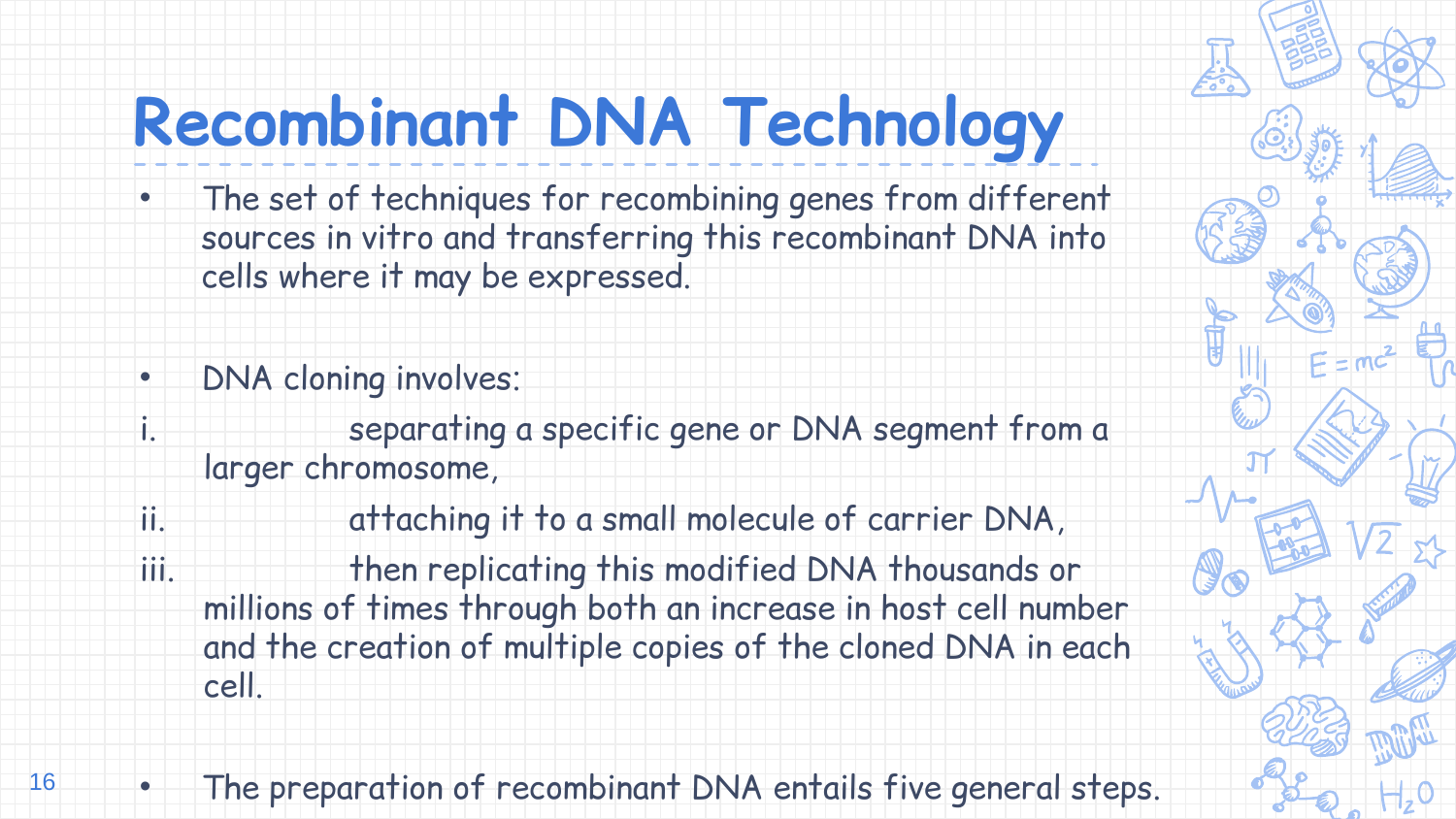

# Recombinant DNA Technology
The set of techniques for recombining genes from different sources in vitro and transferring this recombinant DNA into cells where it may be expressed.

DNA cloning involves:
	separating a specific gene or DNA segment from a larger chromosome,
	attaching it to a small molecule of carrier DNA,
	then replicating this modified DNA thousands or millions of times through both an increase in host cell number and the creation of multiple copies of the cloned DNA in each cell.

The preparation of recombinant DNA entails five general steps.

16